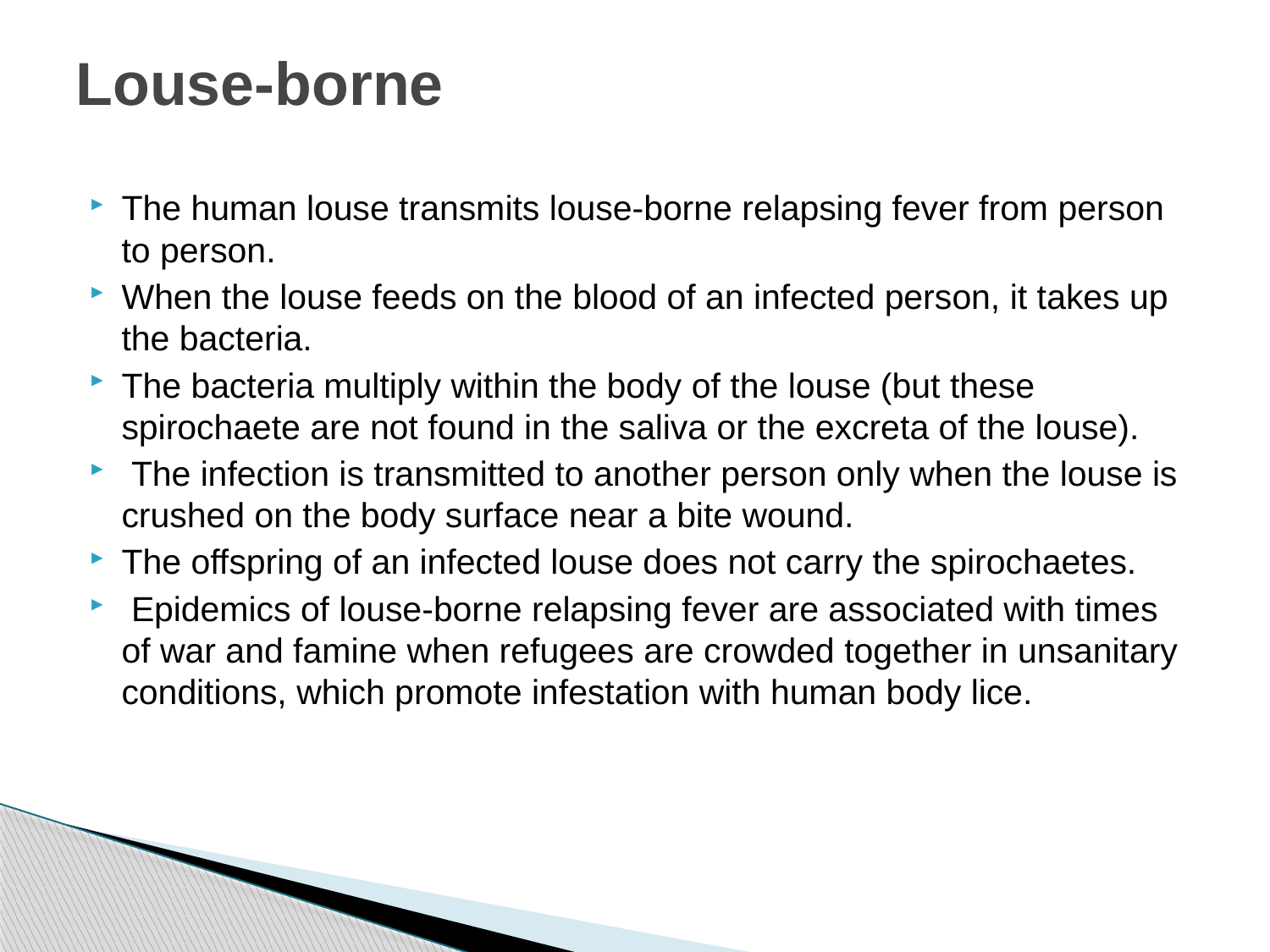

# Louse-borne
The human louse transmits louse-borne relapsing fever from person to person.
When the louse feeds on the blood of an infected person, it takes up the bacteria.
The bacteria multiply within the body of the louse (but these spirochaete are not found in the saliva or the excreta of the louse).
 The infection is transmitted to another person only when the louse is crushed on the body surface near a bite wound.
The offspring of an infected louse does not carry the spirochaetes.
 Epidemics of louse-borne relapsing fever are associated with times of war and famine when refugees are crowded together in unsanitary conditions, which promote infestation with human body lice.